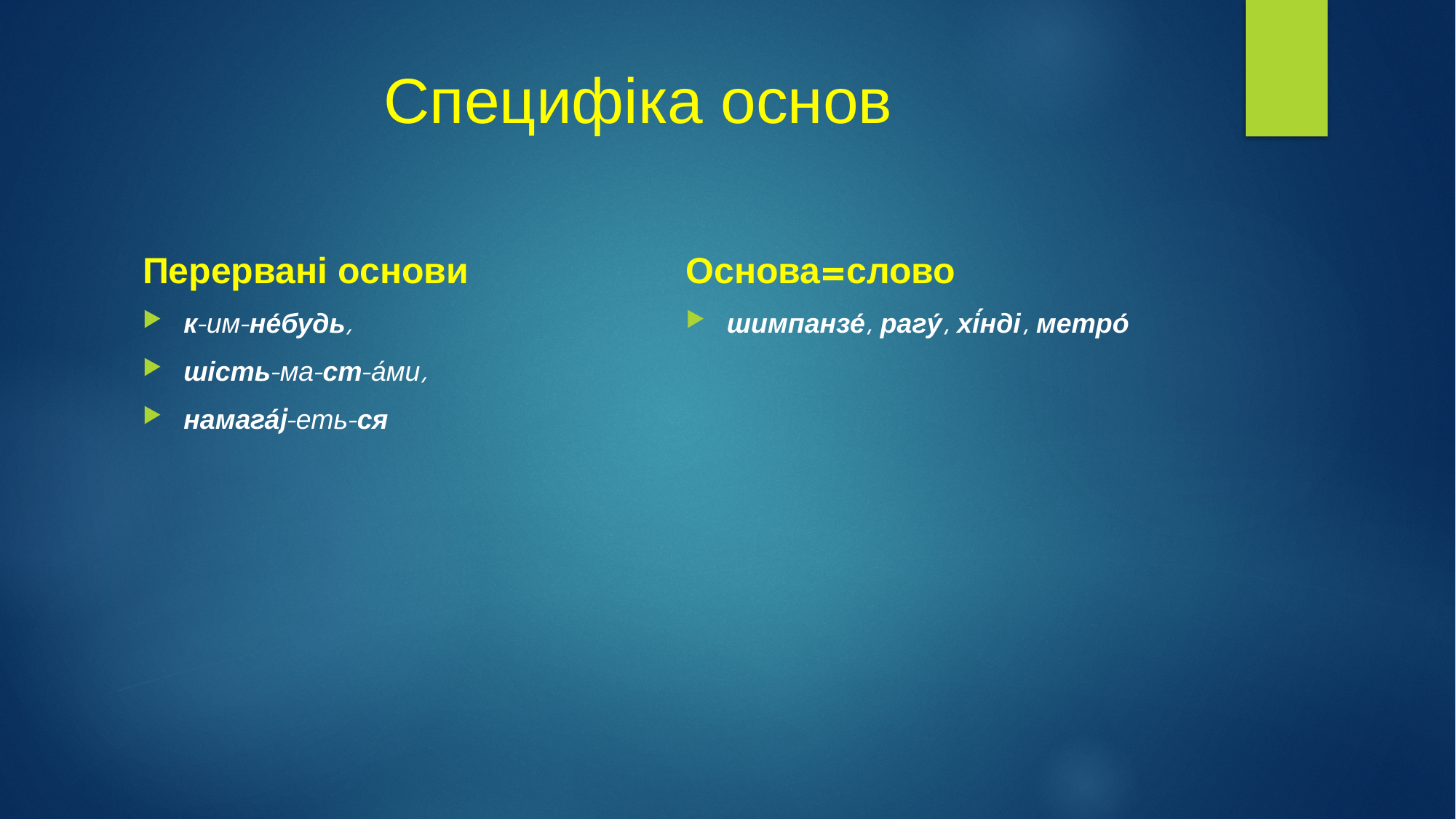

# Специфіка основ
Перервані основи
Основа=слово
к-им-не́будь,
шість-ма-ст-а́ми,
намага́j-еть-ся
шимпанзе́, рагу́, хі́нді, метро́